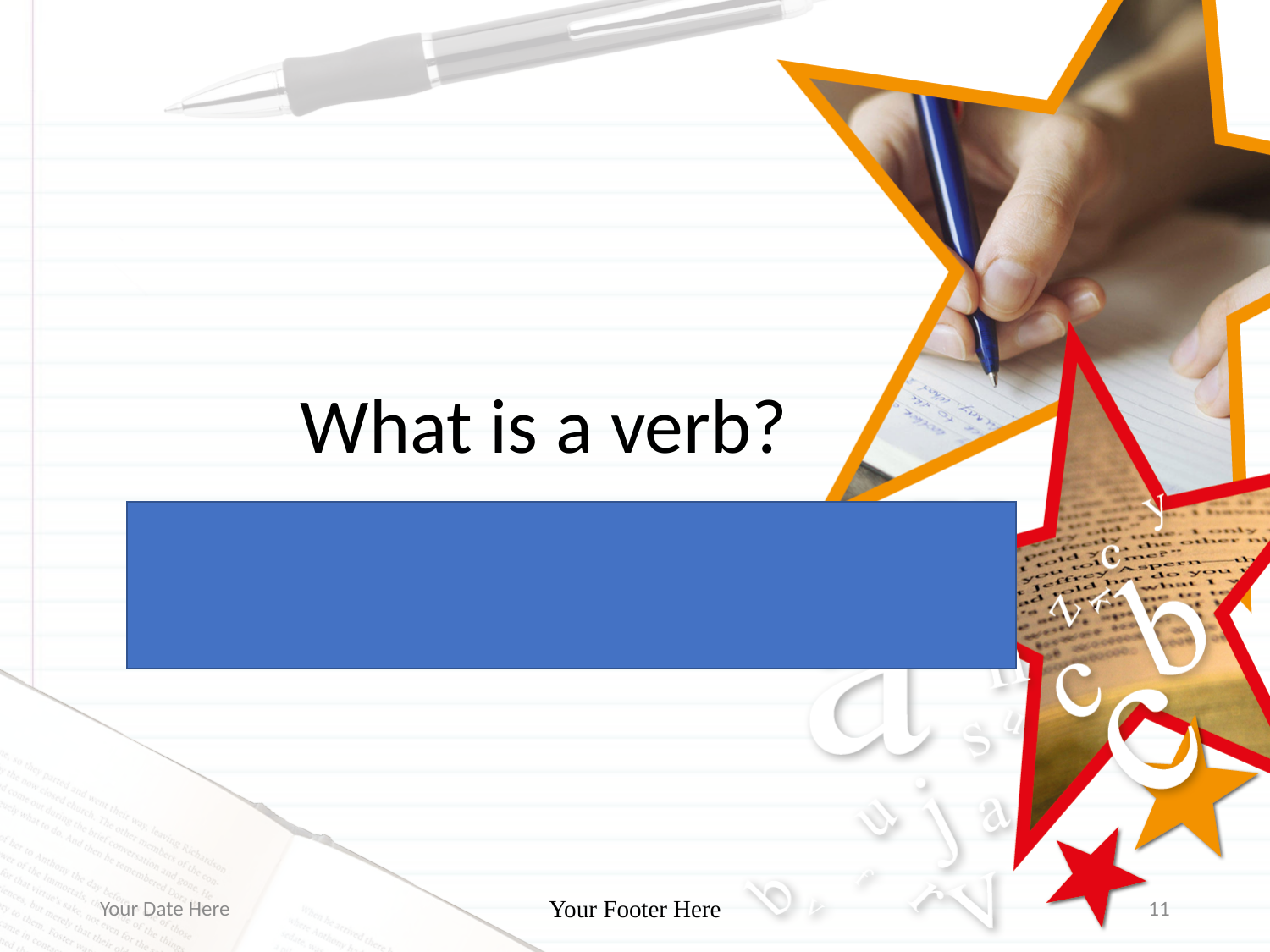

What is a verb?

A verb is a doing word. It is the name of something you can do.

Examples:  run                swim                  sing
Your Date Here
Your Footer Here
11